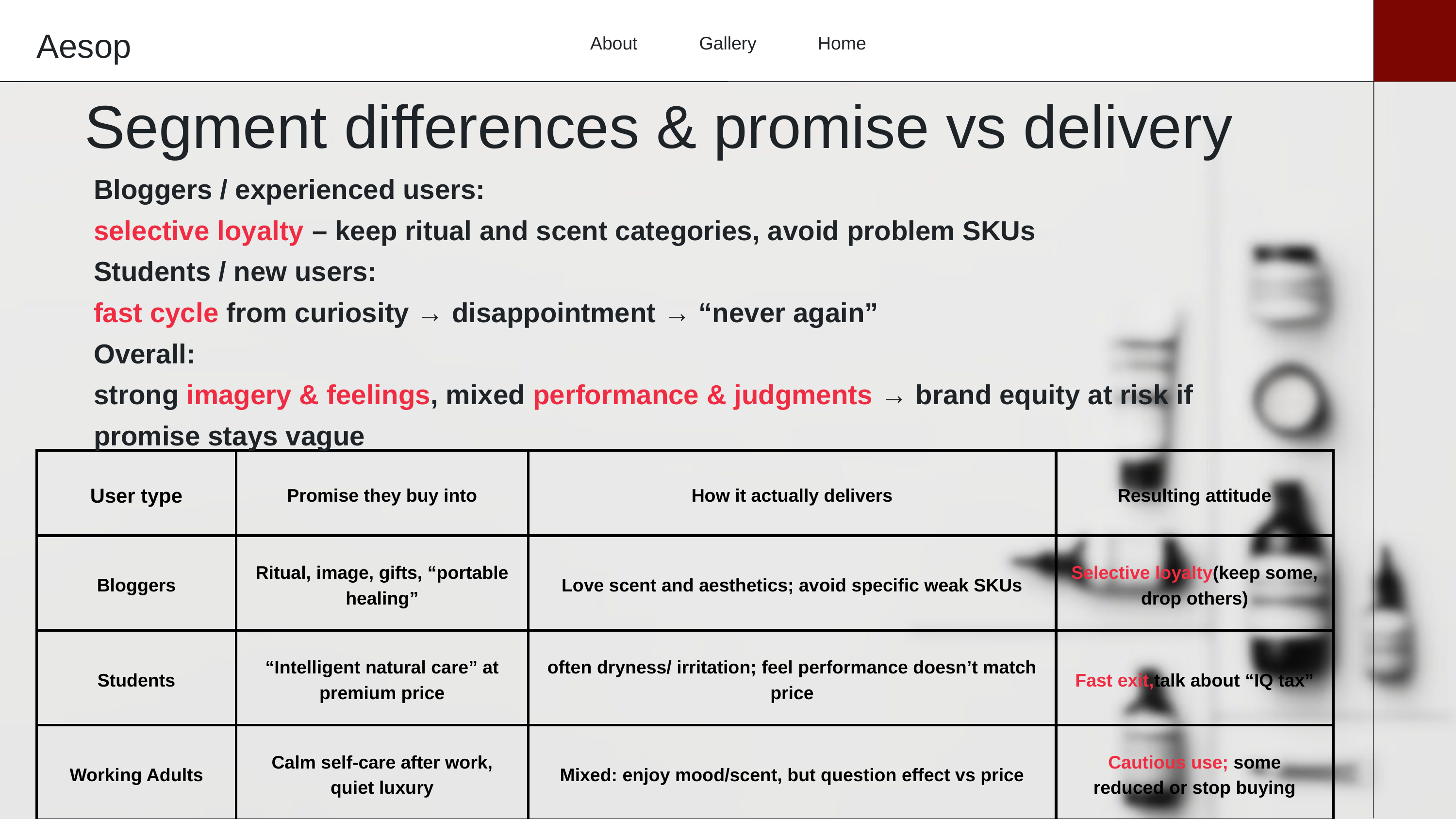

Aesop
About
Gallery
Home

Segment differences & promise vs delivery
Bloggers / experienced users:
selective loyalty – keep ritual and scent categories, avoid problem SKUs
Students / new users:
fast cycle from curiosity → disappointment → “never again”
Overall:
strong imagery & feelings, mixed performance & judgments → brand equity at risk if promise stays vague

| User type | Promise they buy into | How it actually delivers | Resulting attitude |
| --- | --- | --- | --- |
| Bloggers | Ritual, image, gifts, “portable healing” | Love scent and aesthetics; avoid specific weak SKUs | Selective loyalty(keep some, drop others) |
| Students | “Intelligent natural care” at premium price | often dryness/ irritation; feel performance doesn’t match price | Fast exit,talk about “IQ tax” |
| Working Adults | Calm self-care after work, quiet luxury | Mixed: enjoy mood/scent, but question effect vs price | Cautious use; some reduced or stop buying |